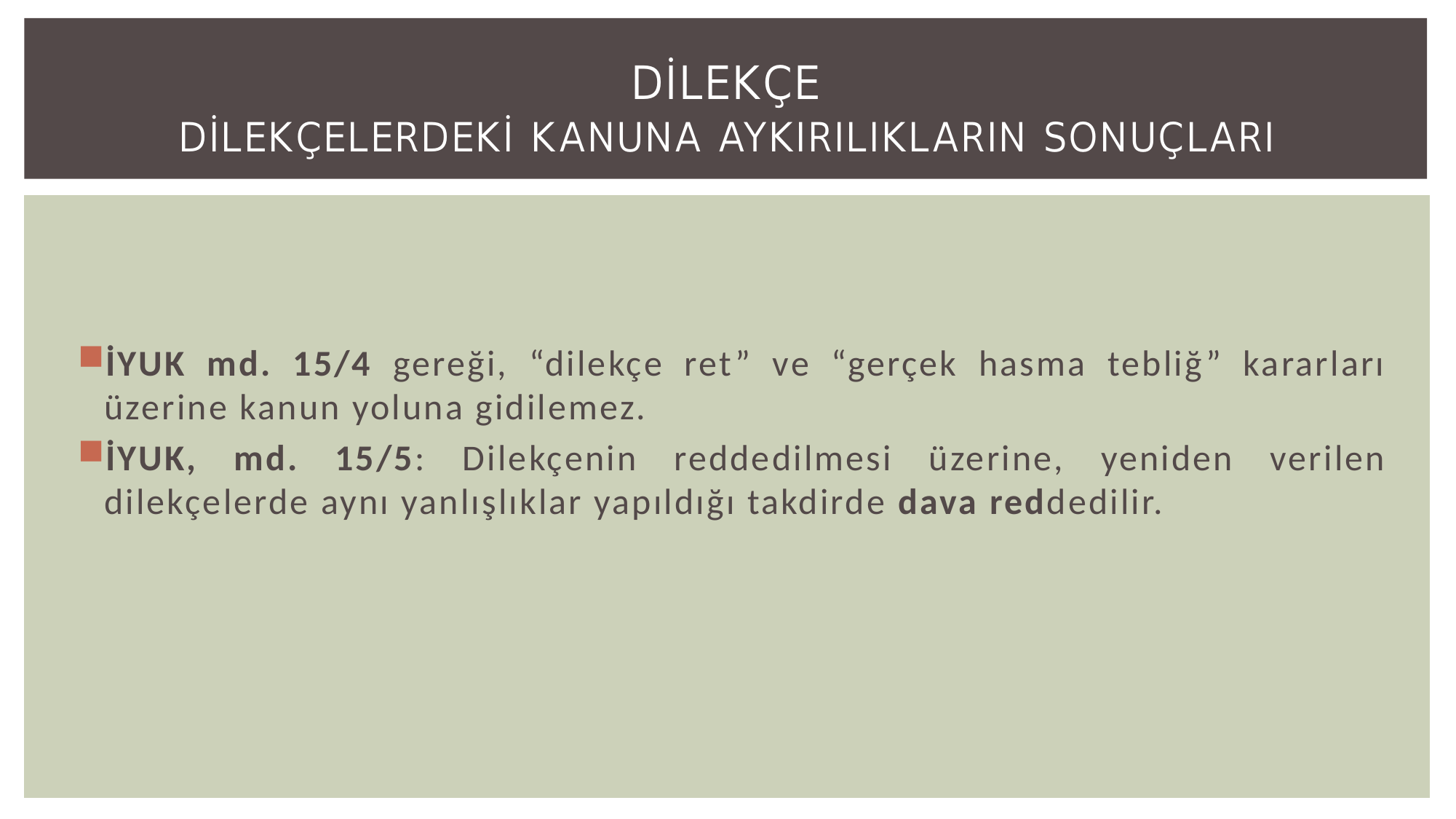

# DİLEKÇE DİLEKÇELERDEKİ KANUNA AYKIRILIKLARIN SONUÇLARI

İYUK md. 15/4 gereği, “dilekçe ret” ve “gerçek hasma tebliğ” kararları üzerine kanun yoluna gidilemez.
İYUK, md. 15/5: Dilekçenin reddedilmesi üzerine, yeniden verilen dilekçelerde aynı yanlışlıklar yapıldığı takdirde dava reddedilir.